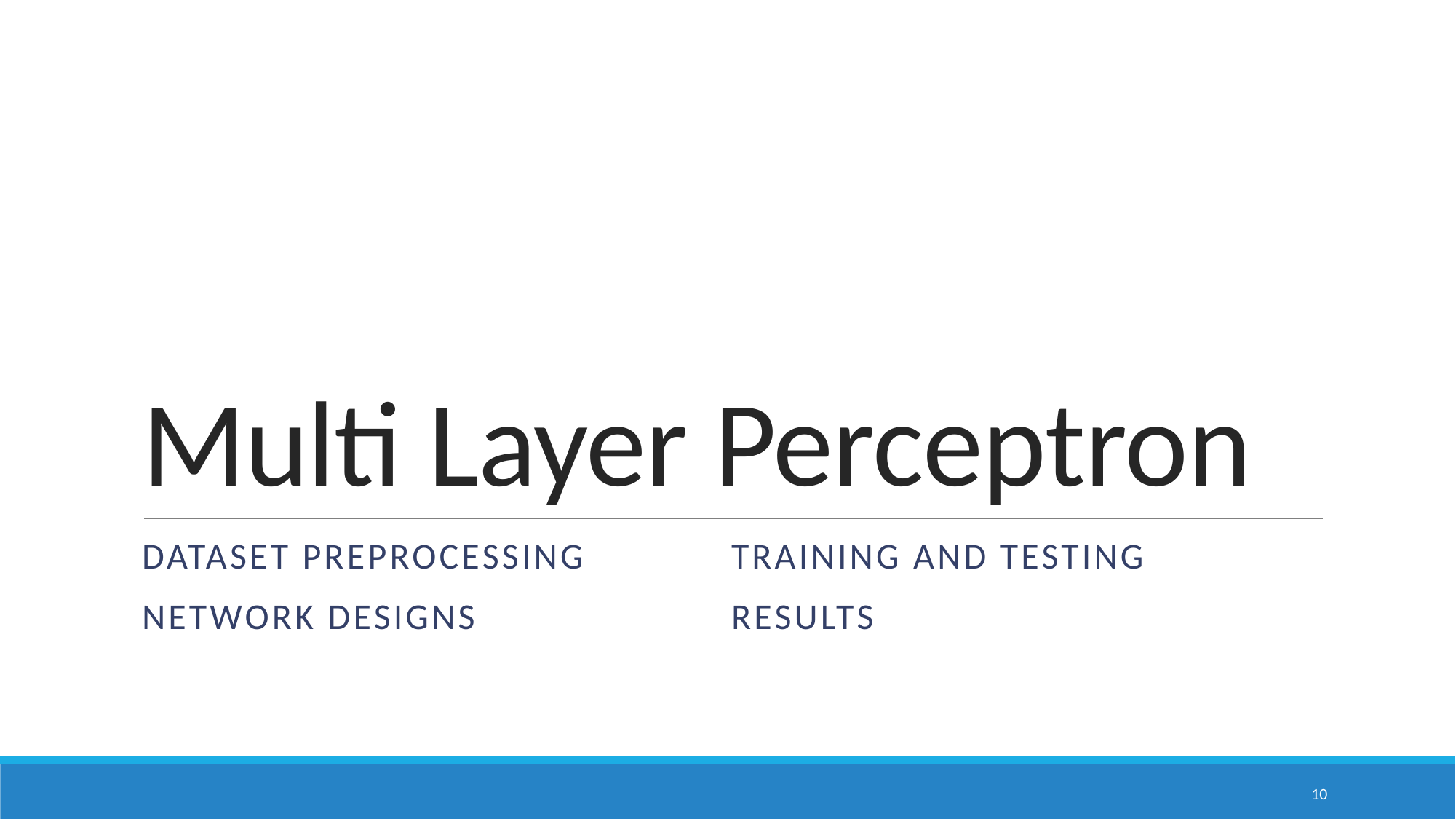

# Multi Layer Perceptron
Dataset Preprocessing
Network Designs
Training and Testing
Results
10